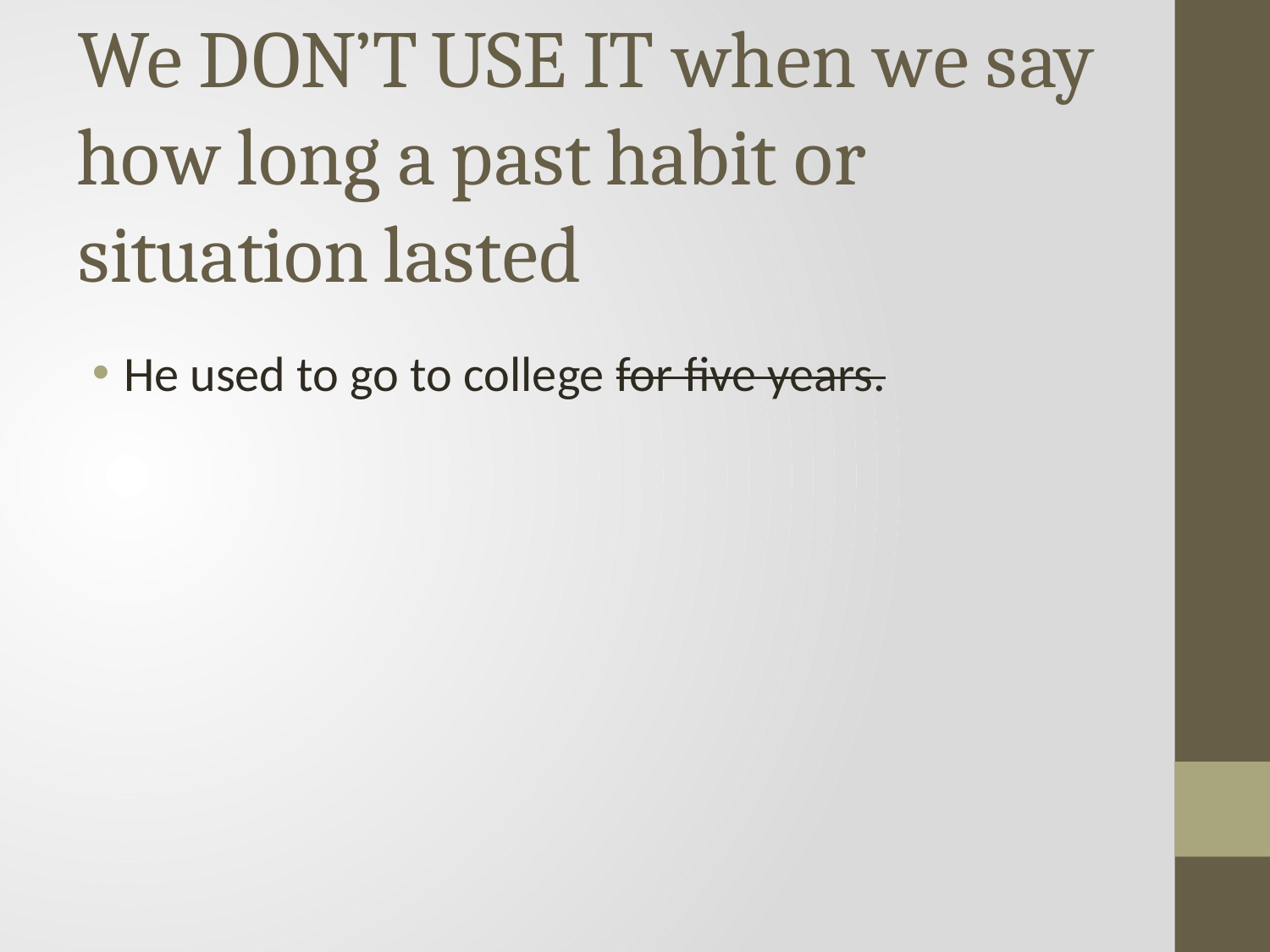

# We DON’T USE IT when we say how long a past habit or situation lasted
He used to go to college for five years.